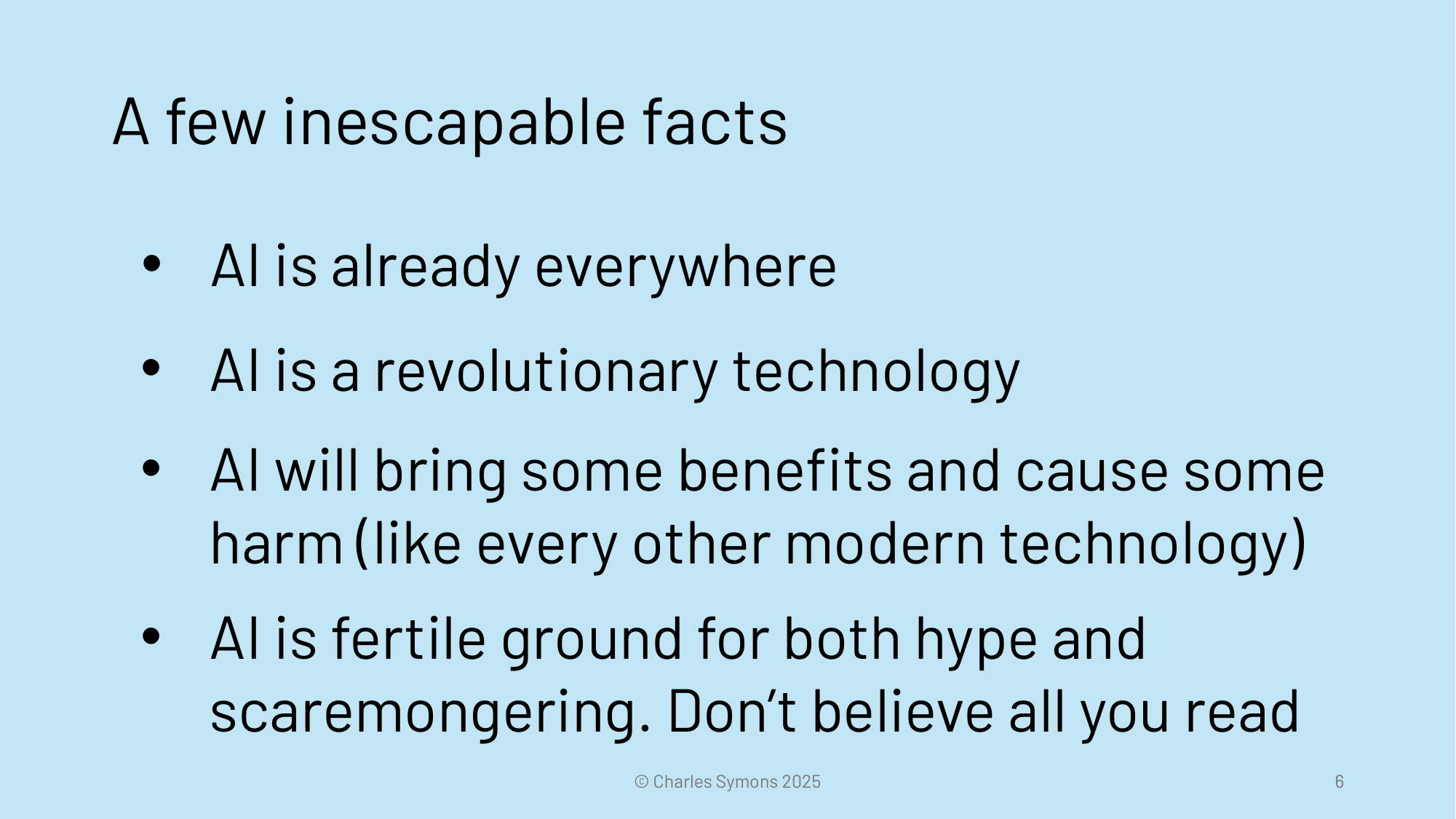

# A few inescapable facts
AI is already everywhere

AI is a revolutionary technology
AI will bring some benefits and cause some harm (like every other modern technology)
AI is fertile ground for both hype and scaremongering. Don’t believe all you read
© Charles Symons 2025
6